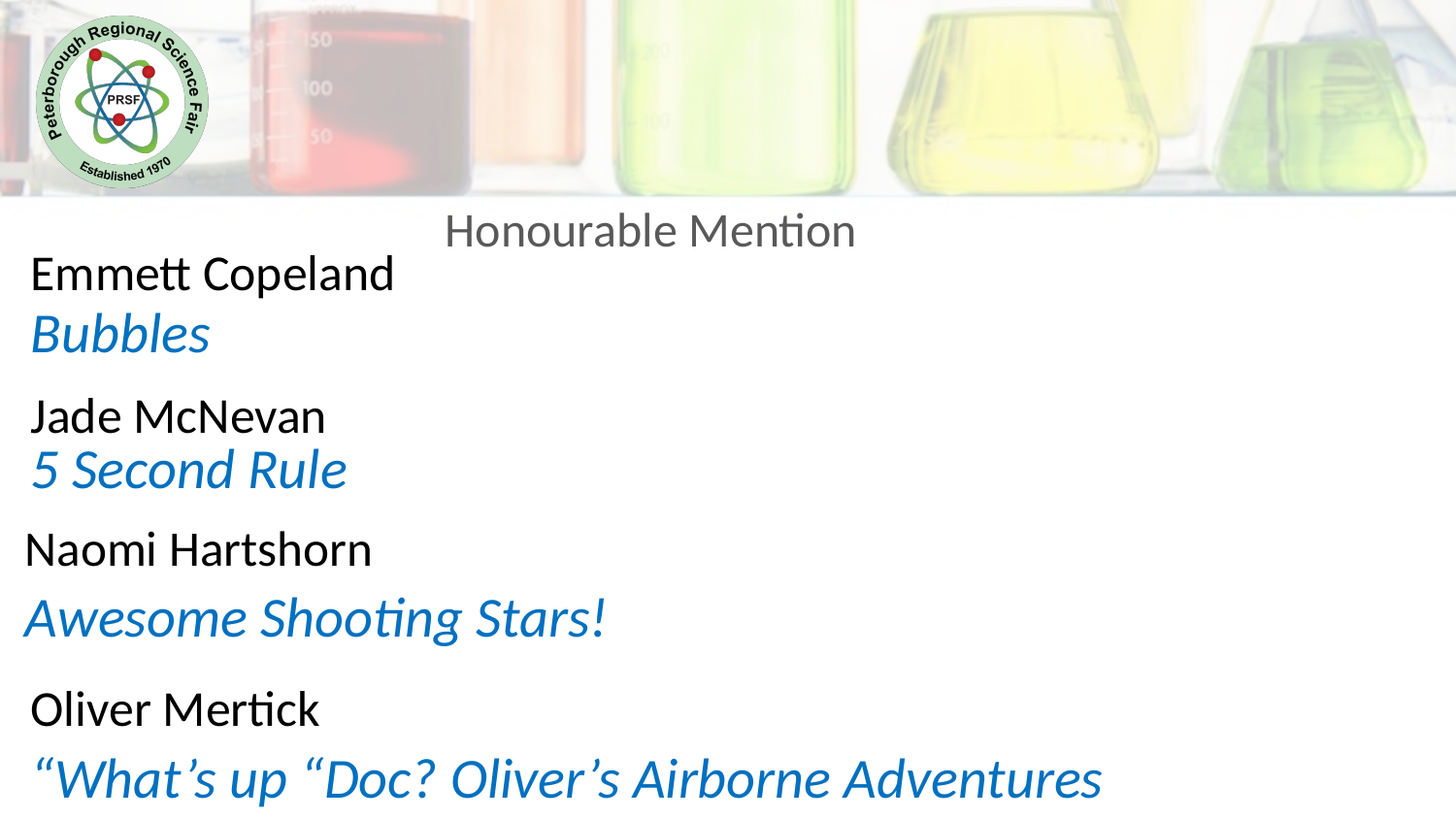

Honourable Mention

Emmett Copeland
Bubbles
Jade McNevan
5 Second Rule
Naomi Hartshorn
Awesome Shooting Stars!
Oliver Mertick
“What’s up “Doc? Oliver’s Airborne Adventures